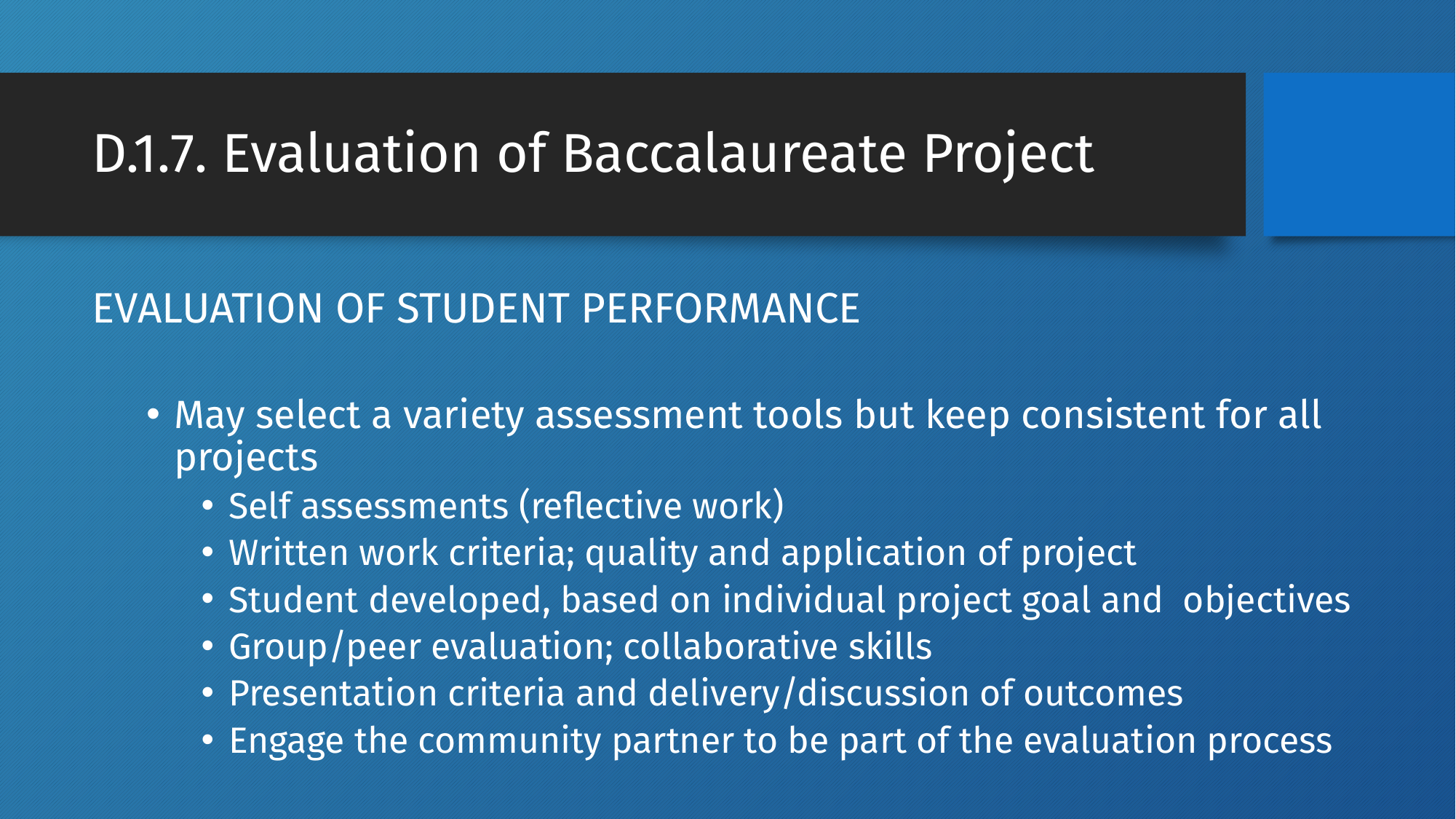

# D.1.7. Evaluation of Baccalaureate Project
EVALUATION OF STUDENT PERFORMANCE

May select a variety assessment tools but keep consistent for all projects
Self assessments (reflective work)
Written work criteria; quality and application of project
Student developed, based on individual project goal and  objectives
Group/peer evaluation; collaborative skills
Presentation criteria and delivery/discussion of outcomes
Engage the community partner to be part of the evaluation process